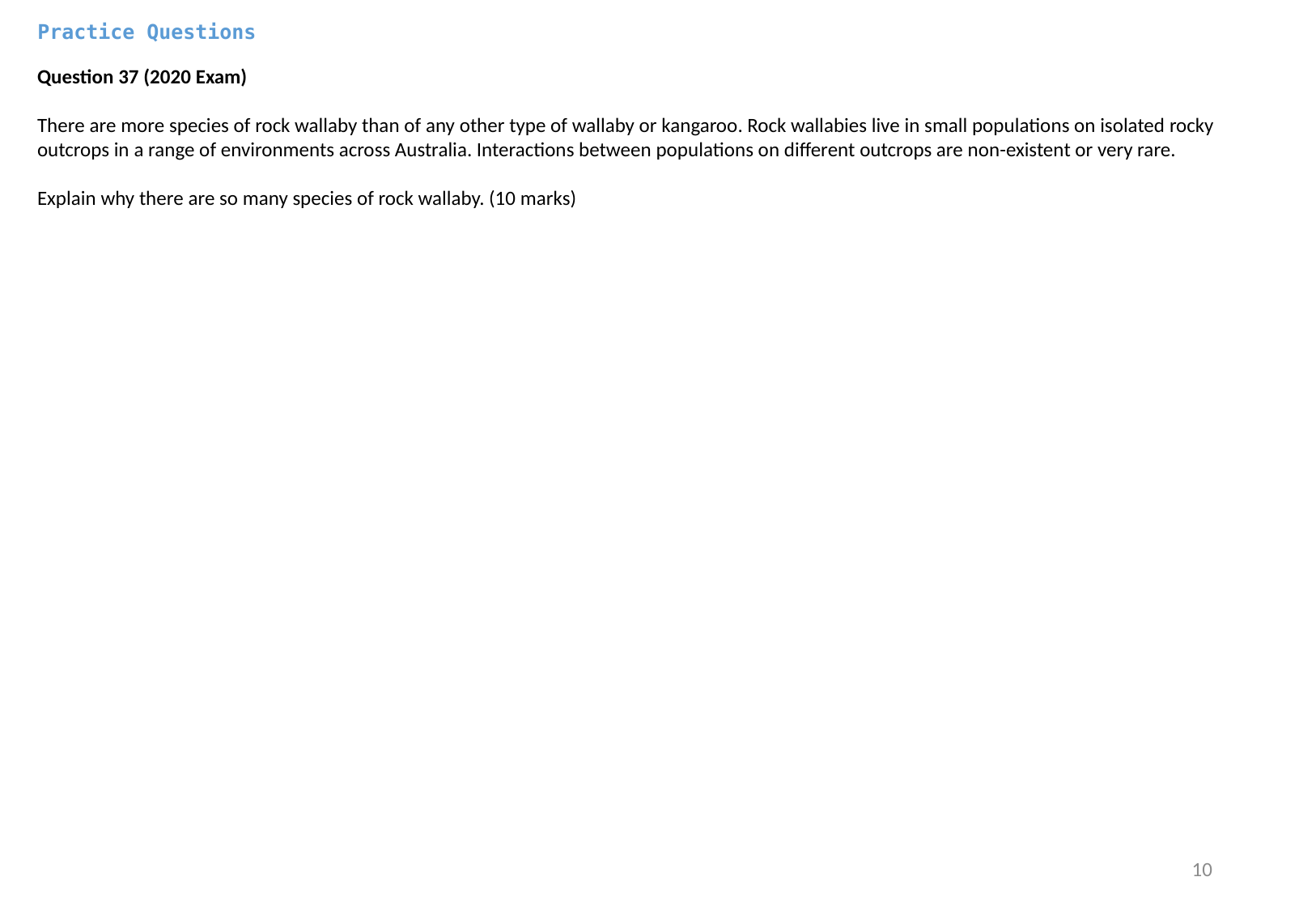

Practice Questions
Question 37 (2020 Exam)

There are more species of rock wallaby than of any other type of wallaby or kangaroo. Rock wallabies live in small populations on isolated rocky outcrops in a range of environments across Australia. Interactions between populations on different outcrops are non-existent or very rare.

Explain why there are so many species of rock wallaby. (10 marks)
10